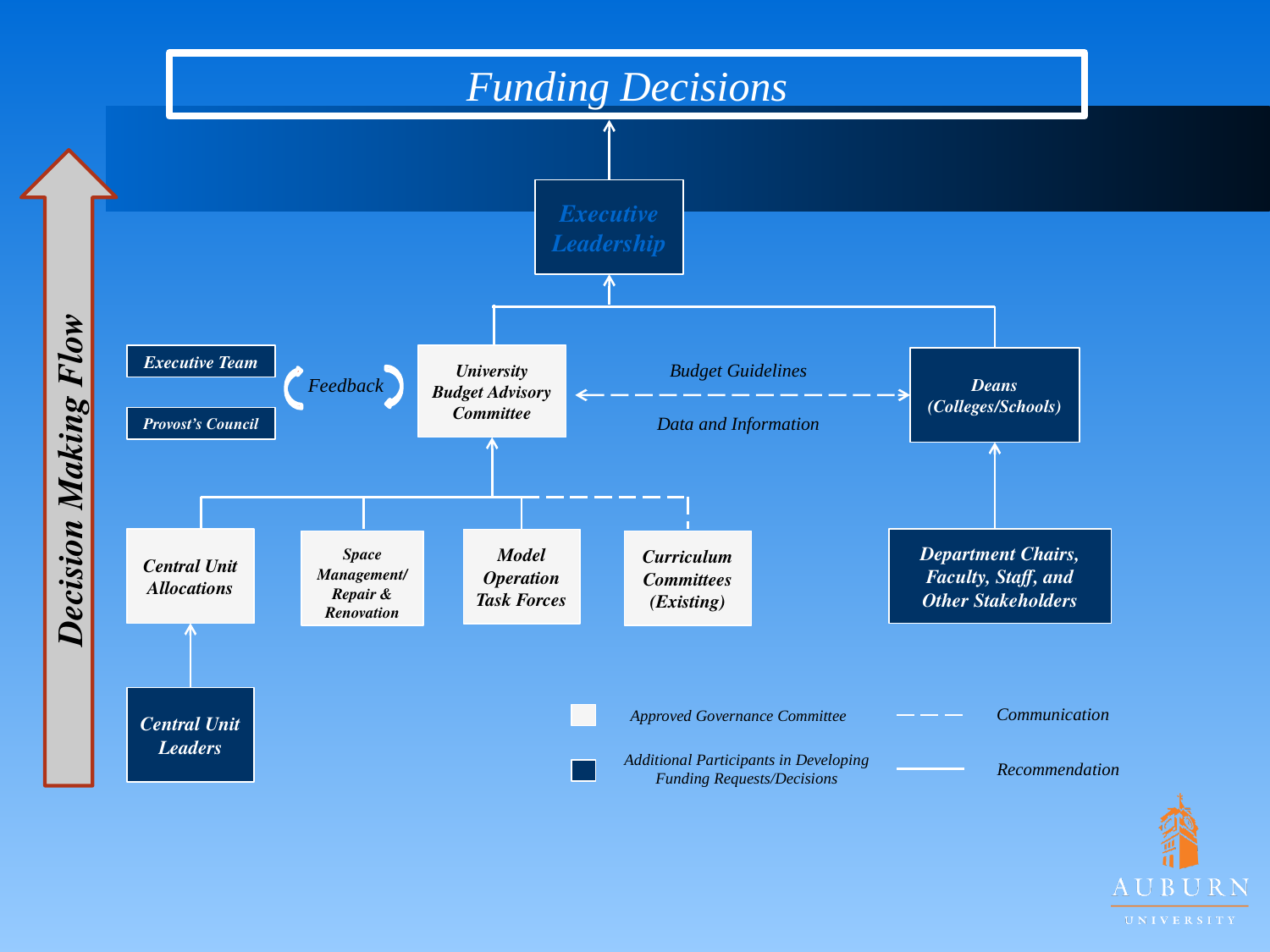

Funding Decisions
Decision Making Flow
Executive Leadership
Executive Team
University Budget Advisory Committee
Deans (Colleges/Schools)
Budget Guidelines

Feedback
Data and Information
Provost’s Council
Department Chairs, Faculty, Staff, and Other Stakeholders
Central Unit Allocations
Model Operation Task Forces
Space Management/Repair & Renovation
Curriculum Committees (Existing)
Central Unit Leaders
Communication
Approved Governance Committee

Additional Participants in Developing Funding Requests/Decisions
Recommendation